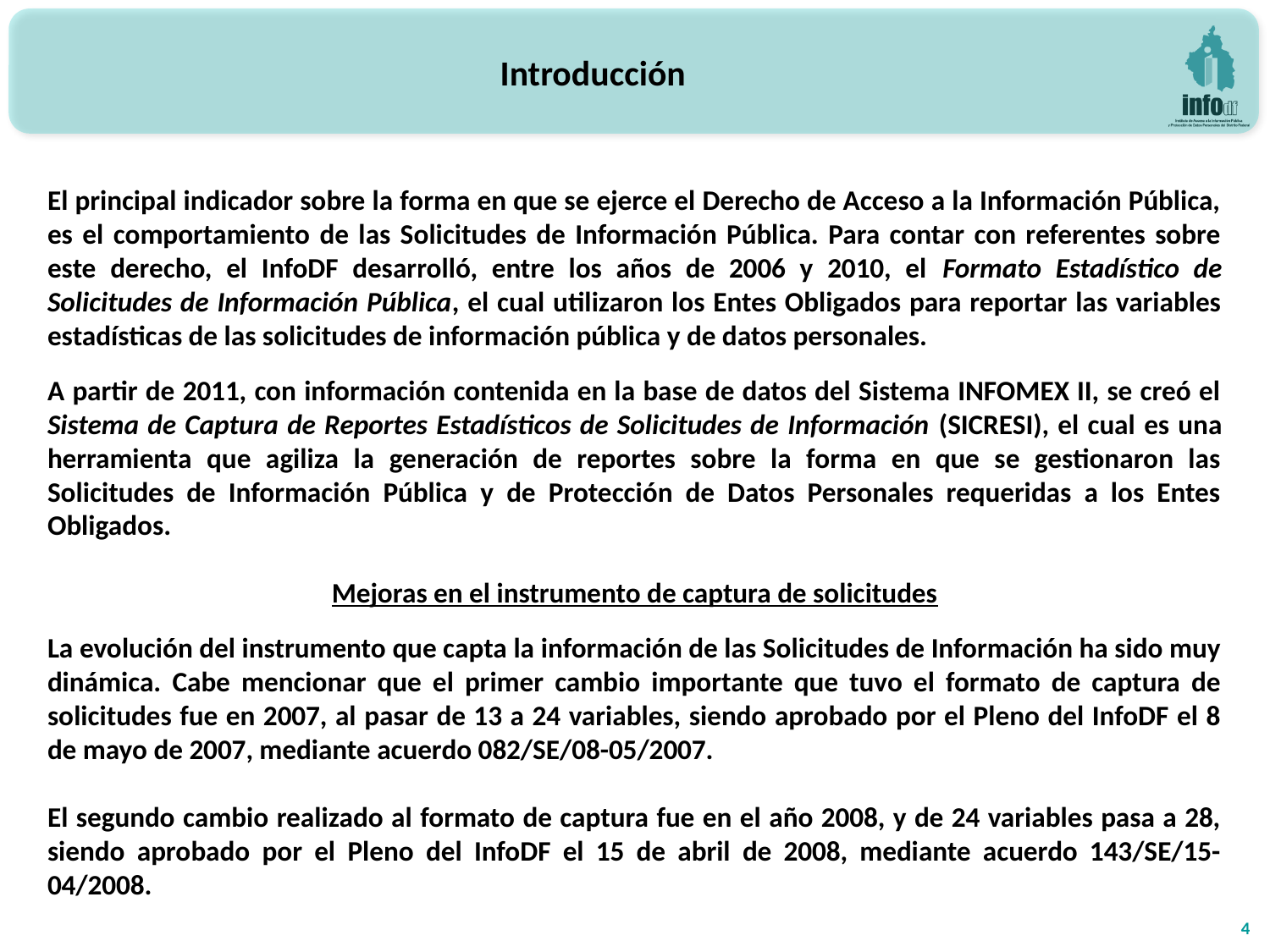

Introducción
El principal indicador sobre la forma en que se ejerce el Derecho de Acceso a la Información Pública, es el comportamiento de las Solicitudes de Información Pública. Para contar con referentes sobre este derecho, el InfoDF desarrolló, entre los años de 2006 y 2010, el Formato Estadístico de Solicitudes de Información Pública, el cual utilizaron los Entes Obligados para reportar las variables estadísticas de las solicitudes de información pública y de datos personales.

A partir de 2011, con información contenida en la base de datos del Sistema INFOMEX II, se creó el Sistema de Captura de Reportes Estadísticos de Solicitudes de Información (SICRESI), el cual es una herramienta que agiliza la generación de reportes sobre la forma en que se gestionaron las Solicitudes de Información Pública y de Protección de Datos Personales requeridas a los Entes Obligados.

Mejoras en el instrumento de captura de solicitudes

La evolución del instrumento que capta la información de las Solicitudes de Información ha sido muy dinámica. Cabe mencionar que el primer cambio importante que tuvo el formato de captura de solicitudes fue en 2007, al pasar de 13 a 24 variables, siendo aprobado por el Pleno del InfoDF el 8 de mayo de 2007, mediante acuerdo 082/SE/08-05/2007.

El segundo cambio realizado al formato de captura fue en el año 2008, y de 24 variables pasa a 28, siendo aprobado por el Pleno del InfoDF el 15 de abril de 2008, mediante acuerdo 143/SE/15-04/2008.
4